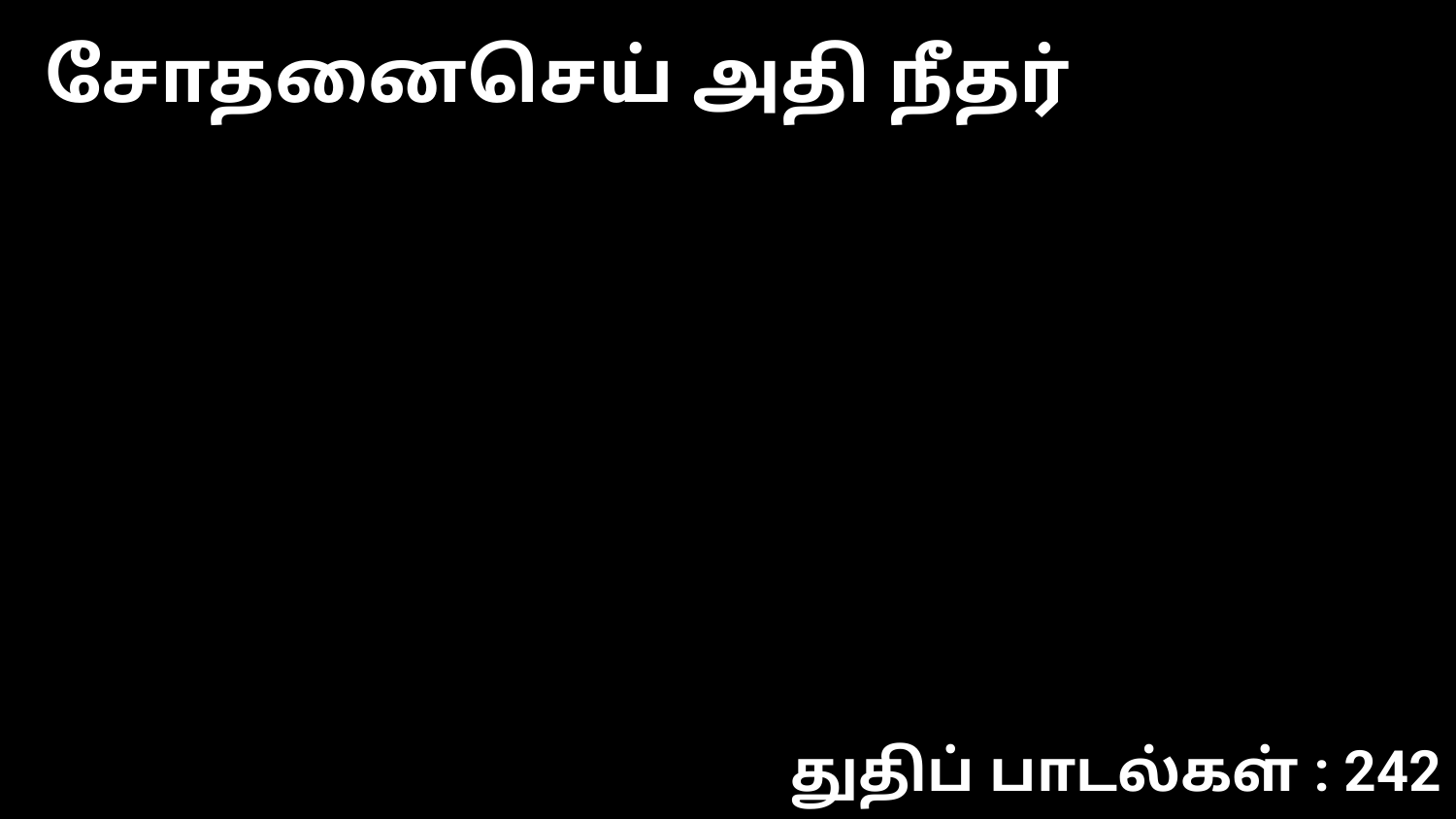

சோதனைசெய் அதி நீதர்
துதிப் பாடல்கள் : 242